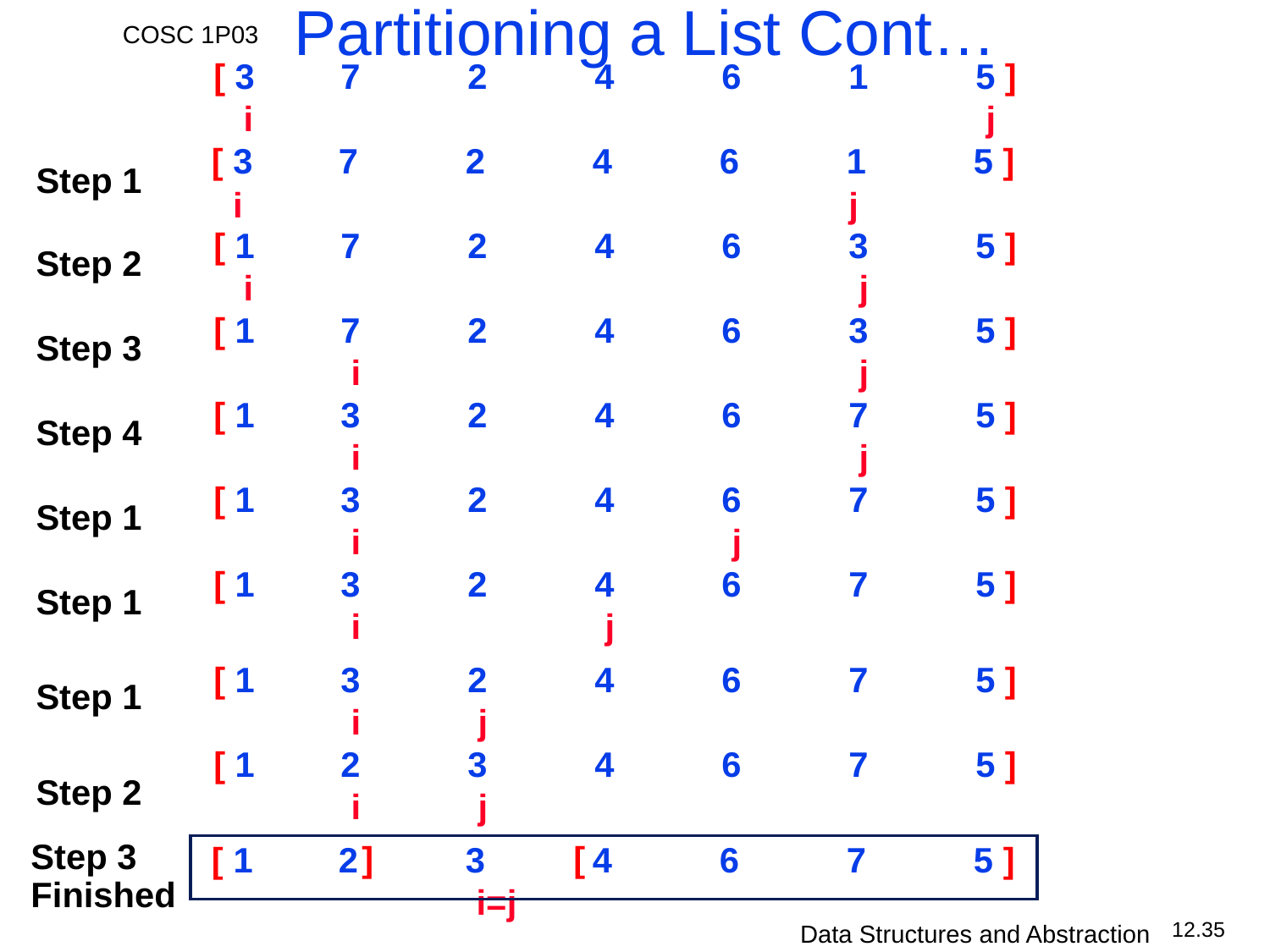

# Partitioning a List Cont…
[ 3	7	2	4	6	1	5 ]
  i				  		j
[ 3	7	2	4	6	1	5 ]
  i				  	j
Step 1
[ 1	7	2	4	6	3	5 ]
  i				  	j
Step 2
[ 1	7	2	4	6	3	5 ]
  	i			  	j
Step 3
[ 1	3	2	4	6	7	5 ]
  	i			  	j
Step 4
[ 1	3	2	4	6	7	5 ]
  	i		 	j
Step 1
[ 1	3	2	4	6	7	5 ]
  	i		j
Step 1
[ 1	3	2	4	6	7	5 ]
  	i	j
Step 1
[ 1	2	3	4	6	7	5 ]
  	i	j
Step 2
Step 3
Finished
[ 1	2	3	4	6	7	5 ]
  		i=j

]
[